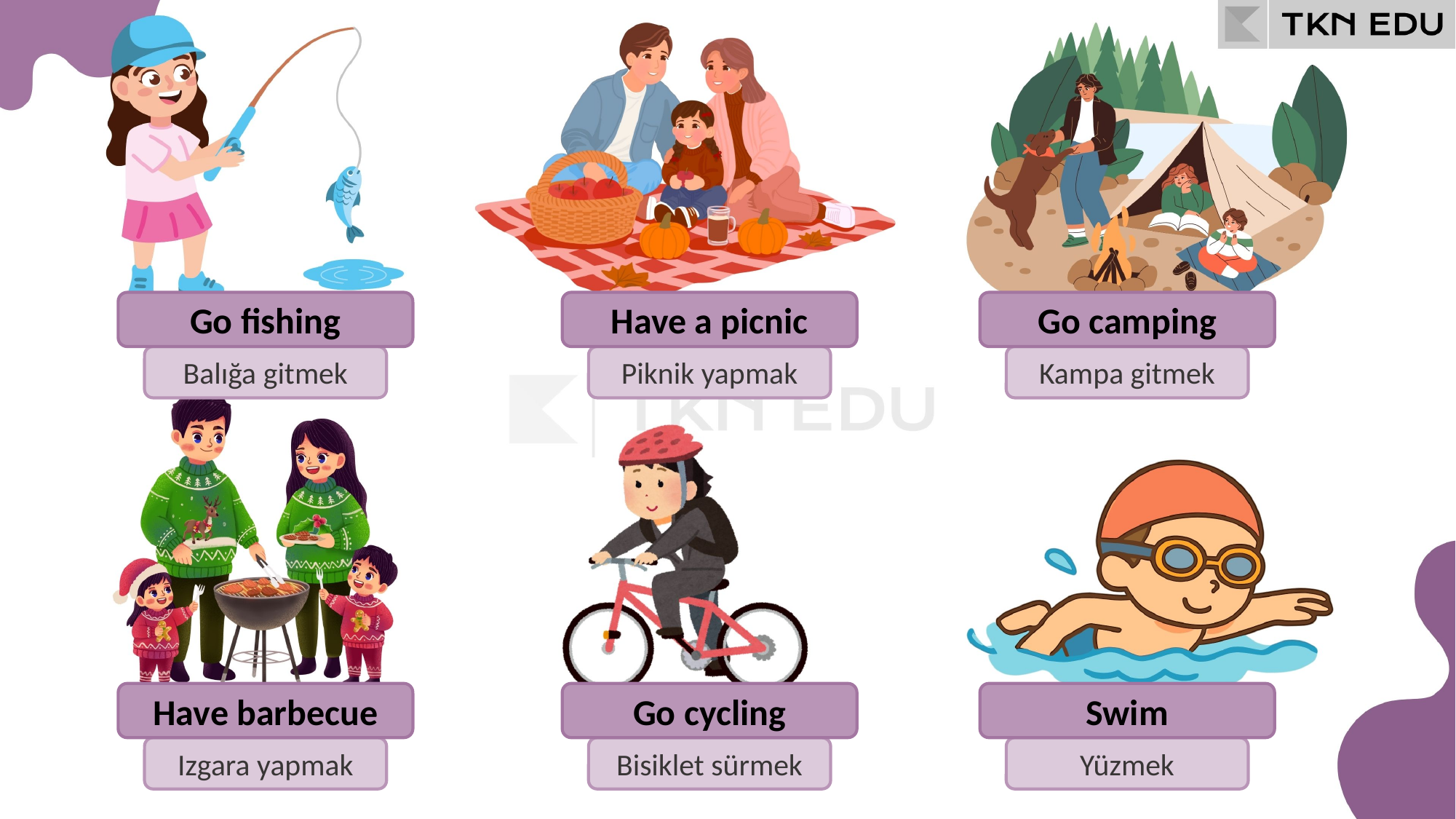

Go fishing
Have a picnic
Go camping
Balığa gitmek
Piknik yapmak
Kampa gitmek
Have barbecue
Go cycling
Swim
Izgara yapmak
Bisiklet sürmek
Yüzmek